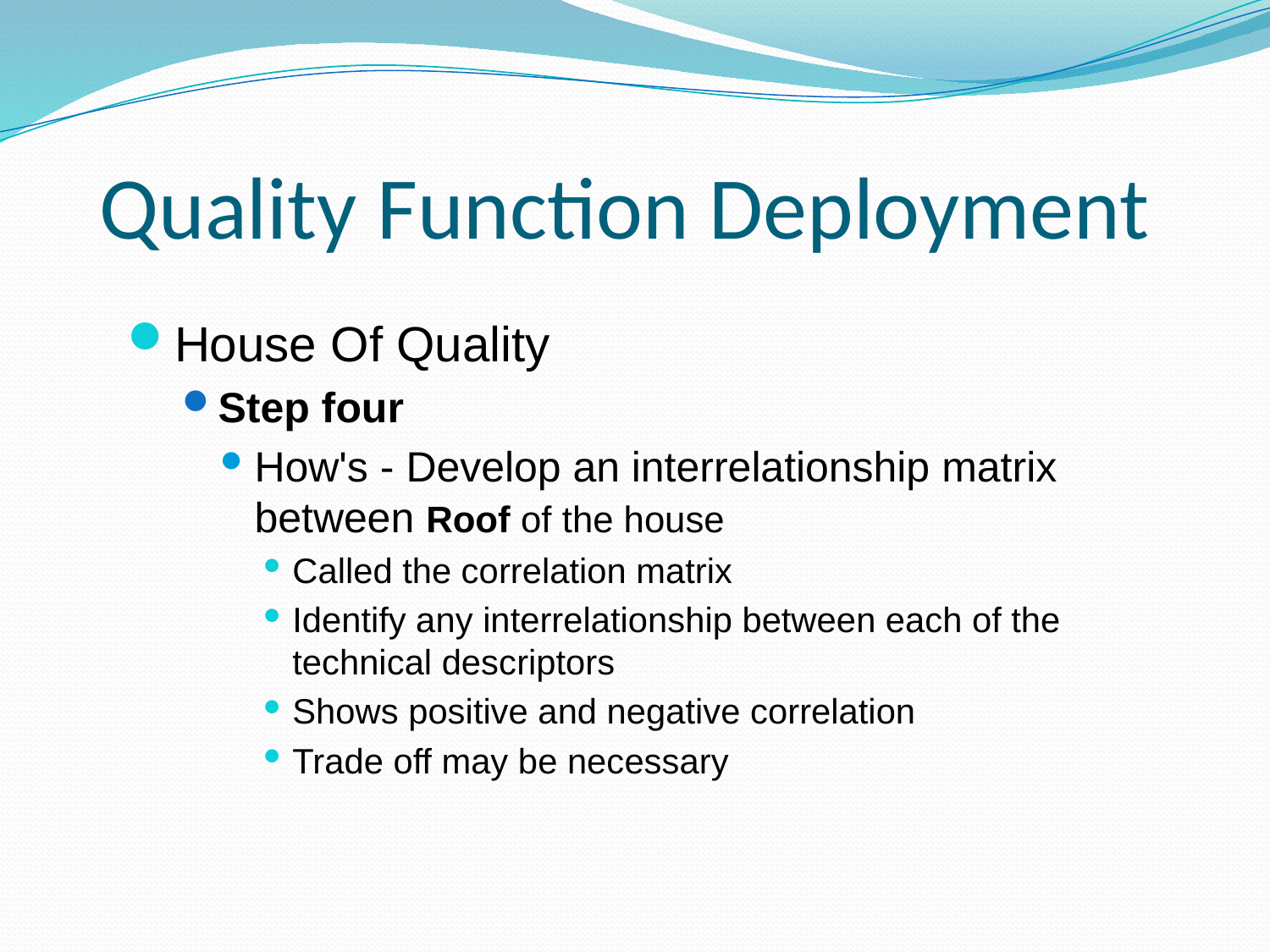

# Quality Function Deployment
House Of Quality
Step four
How's - Develop an interrelationship matrix between Roof of the house
Called the correlation matrix
Identify any interrelationship between each of the technical descriptors
Shows positive and negative correlation
Trade off may be necessary